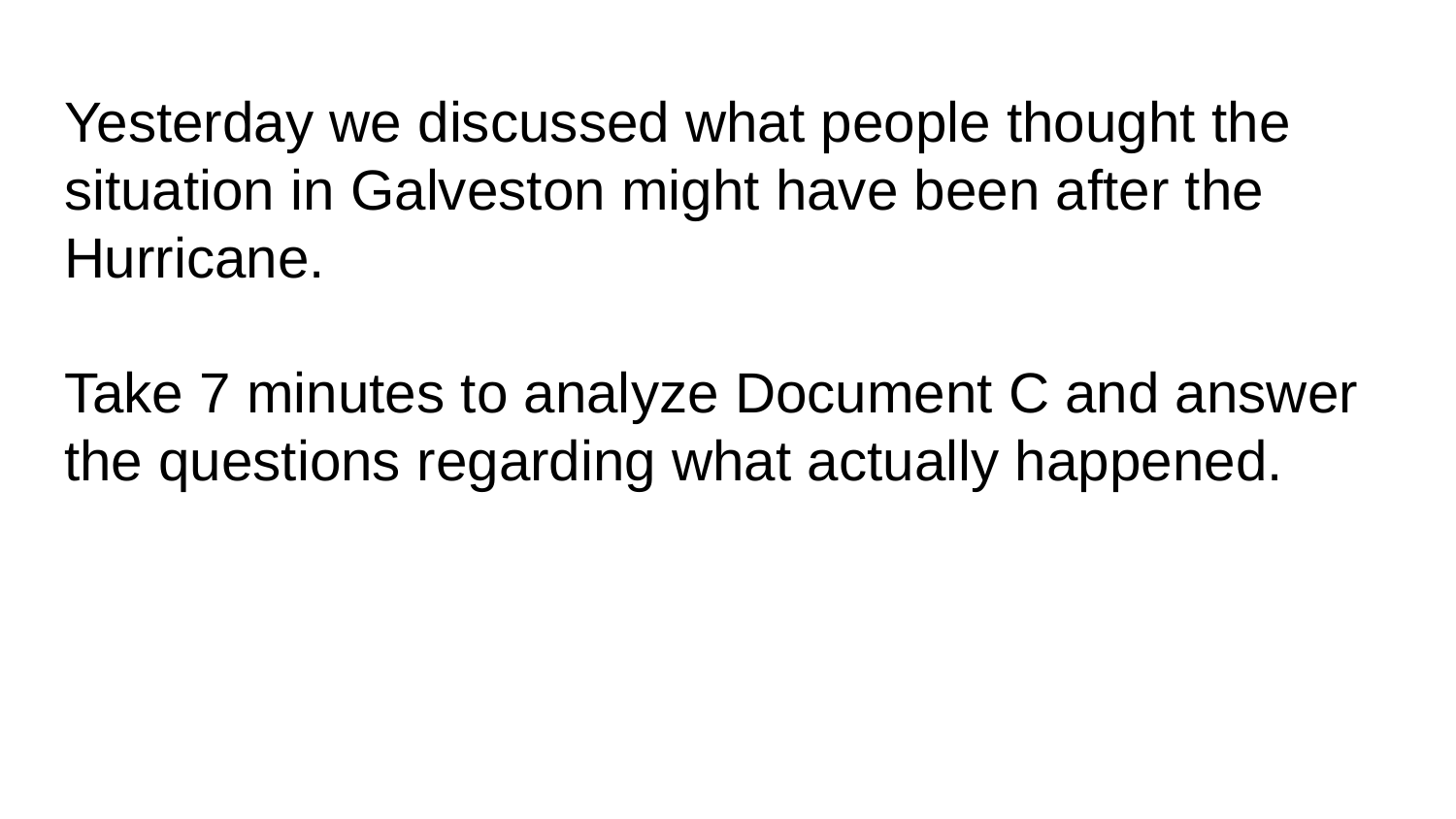

# Yesterday we discussed what people thought the situation in Galveston might have been after the Hurricane.

Take 7 minutes to analyze Document C and answer the questions regarding what actually happened.